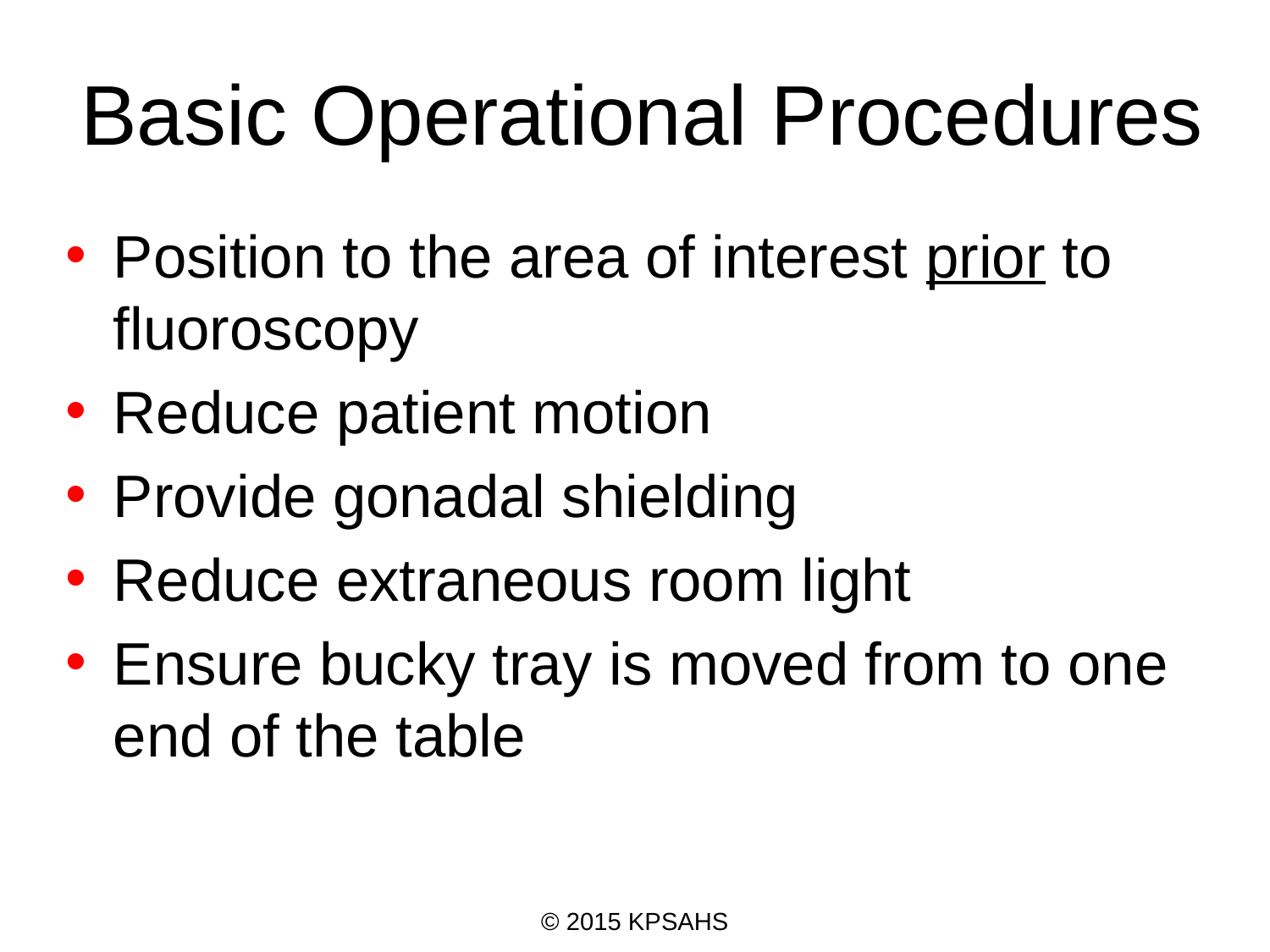

# Basic Operational Procedures
Position to the area of interest prior to fluoroscopy
Reduce patient motion
Provide gonadal shielding
Reduce extraneous room light
Ensure bucky tray is moved from to one end of the table